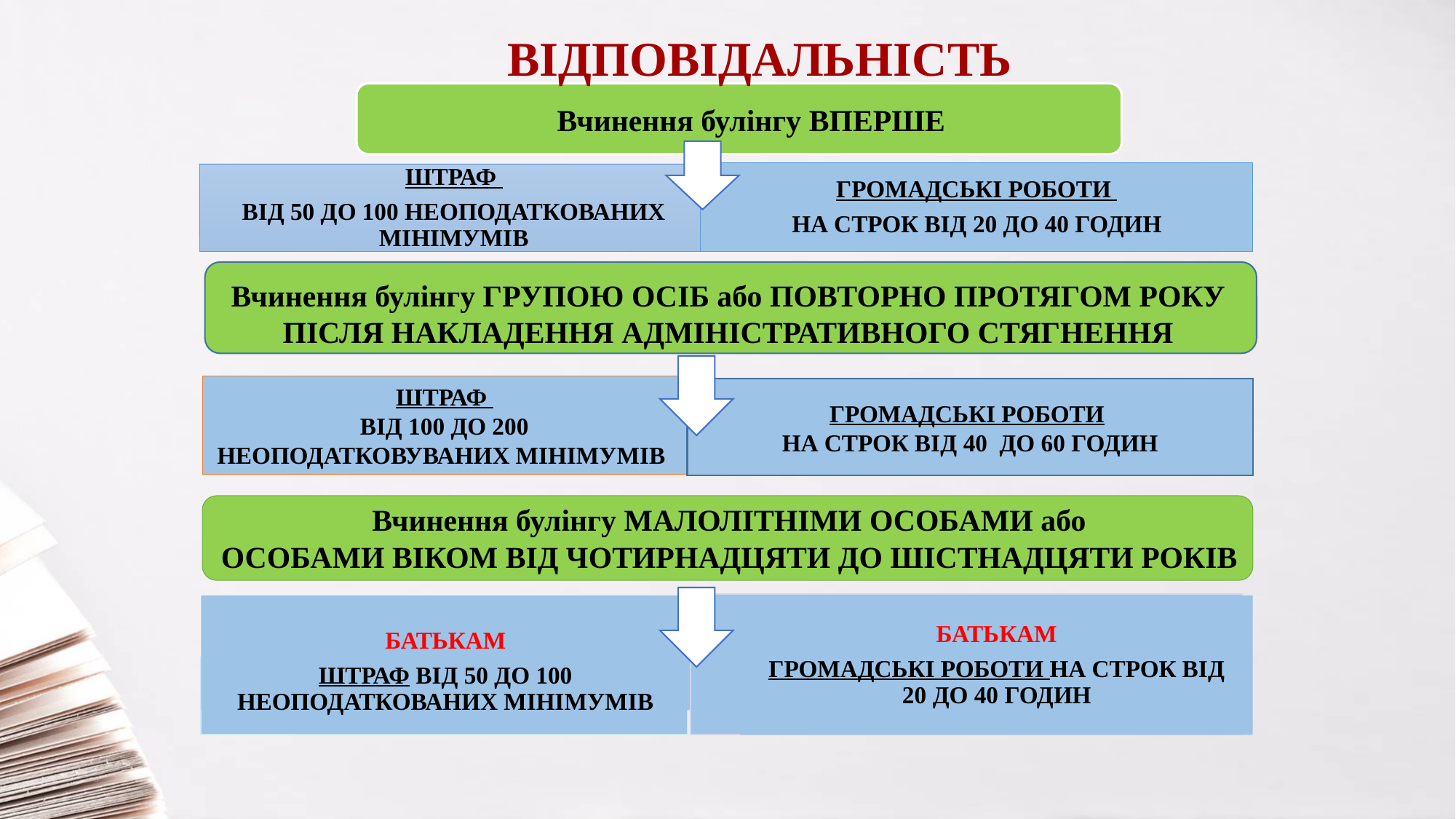

ВІДПОВІДАЛЬНІСТЬ

Вчинення булінгу ВПЕРШЕ

ГРОМАДСЬКІ РОБОТИ
НА СТРОК ВІД 20 ДО 40 ГОДИН

ШТРАФ
ВІД 50 ДО 100 НЕОПОДАТКОВАНИХ МІНІМУМІВ

Вчинення булінгу ГРУПОЮ ОСІБ або ПОВТОРНО ПРОТЯГОМ РОКУ ПІСЛЯ НАКЛАДЕННЯ АДМІНІСТРАТИВНОГО СТЯГНЕННЯ

ШТРАФ
ВІД 100 ДО 200 НЕОПОДАТКОВУВАНИХ МІНІМУМІВ
ГРОМАДСЬКІ РОБОТИ
НА СТРОК ВІД 40  ДО 60 ГОДИН

Вчинення булінгу МАЛОЛІТНІМИ ОСОБАМИ або
ОСОБАМИ ВІКОМ ВІД ЧОТИРНАДЦЯТИ ДО ШІСТНАДЦЯТИ РОКІВ

БАТЬКАМ
ГРОМАДСЬКІ РОБОТИ НА СТРОК ВІД 20 ДО 40 ГОДИН

БАТЬКАМ
ШТРАФ ВІД 50 ДО 100 НЕОПОДАТКОВАНИХ МІНІМУМІВ